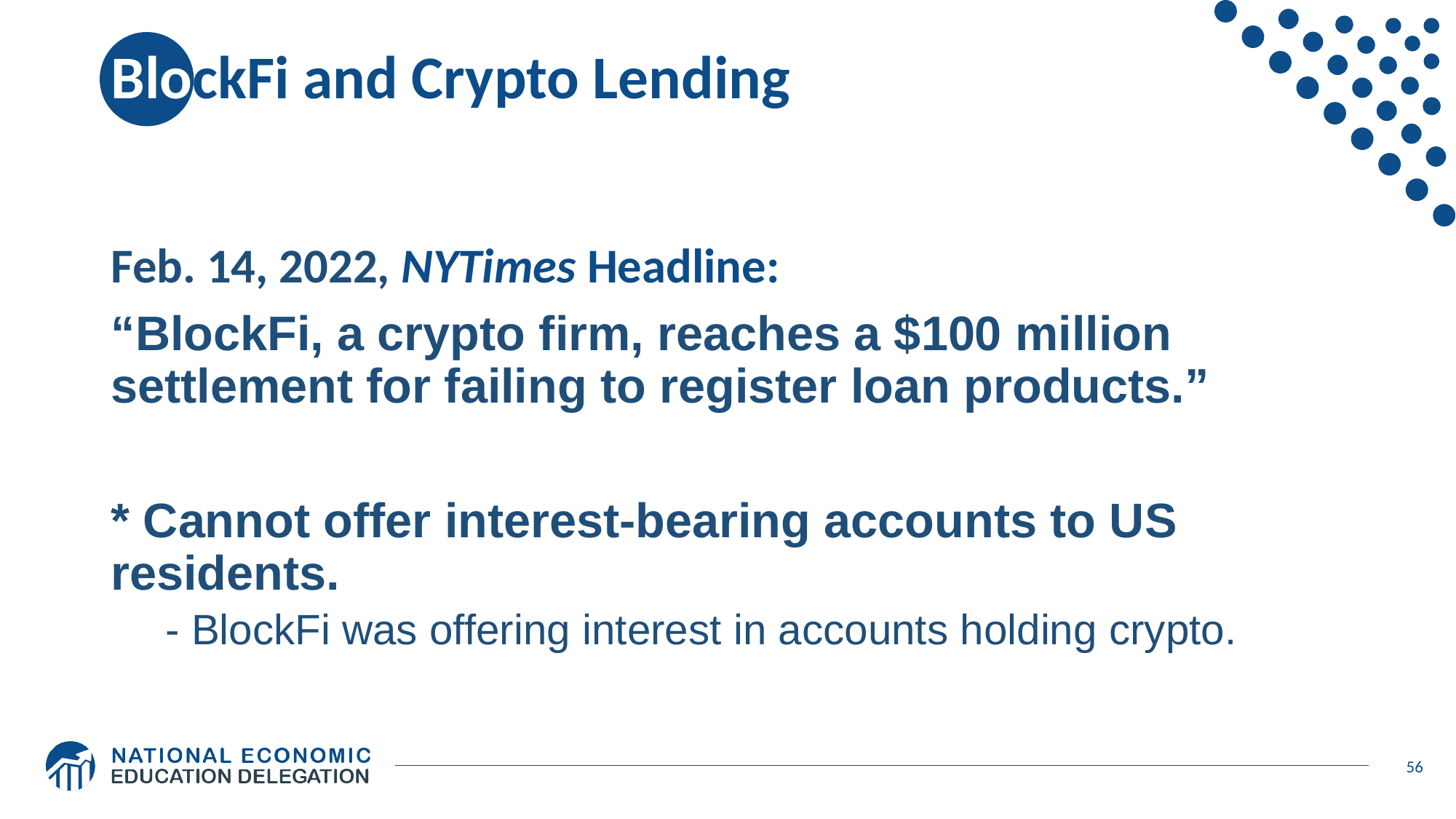

# BlockFi and Crypto Lending
Feb. 14, 2022, NYTimes Headline:
“BlockFi, a crypto firm, reaches a $100 million settlement for failing to register loan products.”

* Cannot offer interest-bearing accounts to US residents.
- BlockFi was offering interest in accounts holding crypto.
56